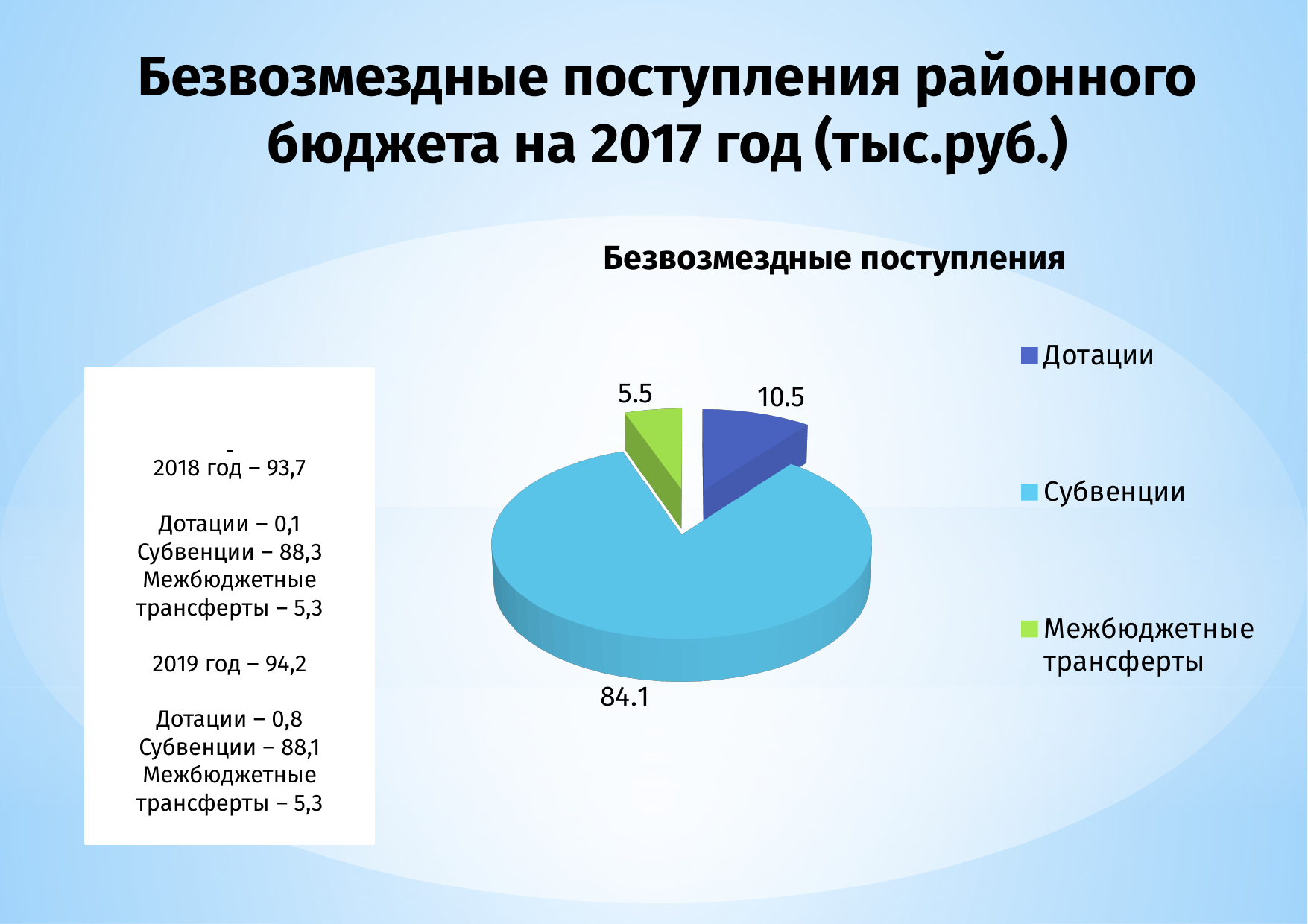

# Безвозмездные поступления районного бюджета на 2017 год (тыс.руб.)

[unsupported chart]

2018 год – 93,7

Дотации – 0,1
Субвенции – 88,3
Межбюджетные трансферты – 5,3

2019 год – 94,2

Дотации – 0,8
Субвенции – 88,1
Межбюджетные трансферты – 5,3